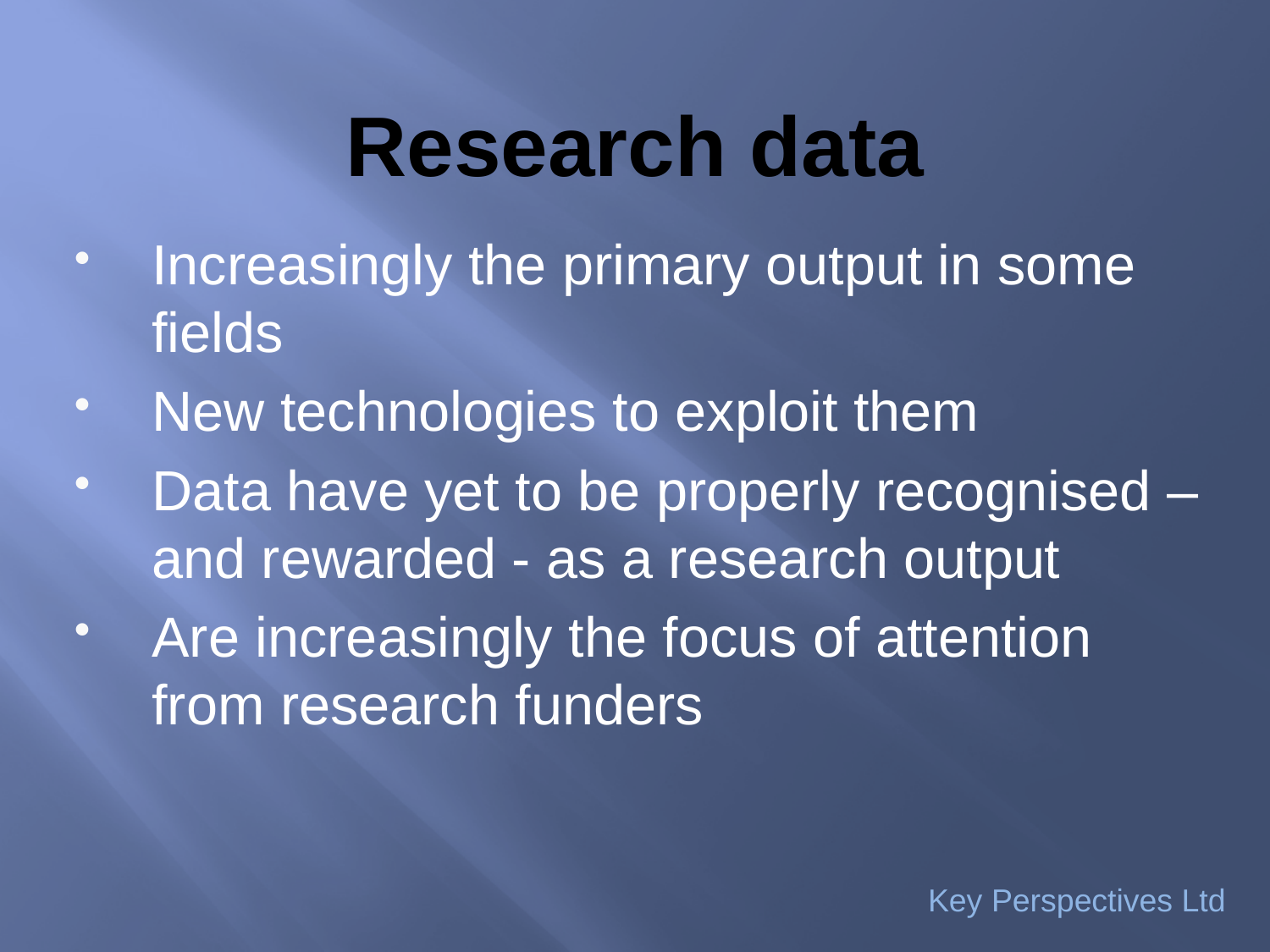

# Research data
Increasingly the primary output in some fields
New technologies to exploit them
Data have yet to be properly recognised – and rewarded - as a research output
Are increasingly the focus of attention from research funders
Key Perspectives Ltd